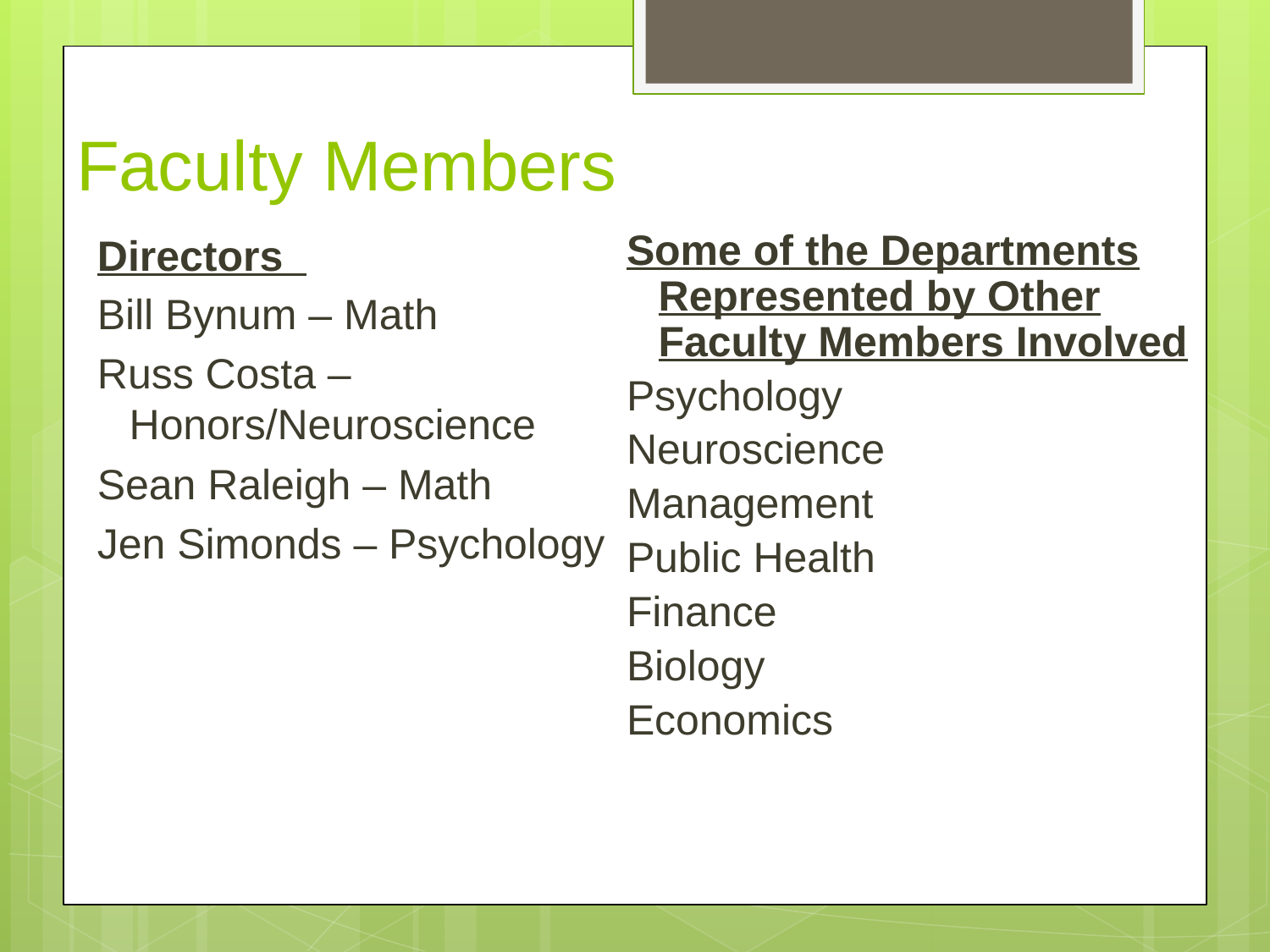

# Faculty Members
Directors
Bill Bynum – Math
Russ Costa – Honors/Neuroscience
Sean Raleigh – Math
Jen Simonds – Psychology
Some of the Departments Represented by Other Faculty Members Involved
Psychology
Neuroscience
Management
Public Health
Finance
Biology
Economics